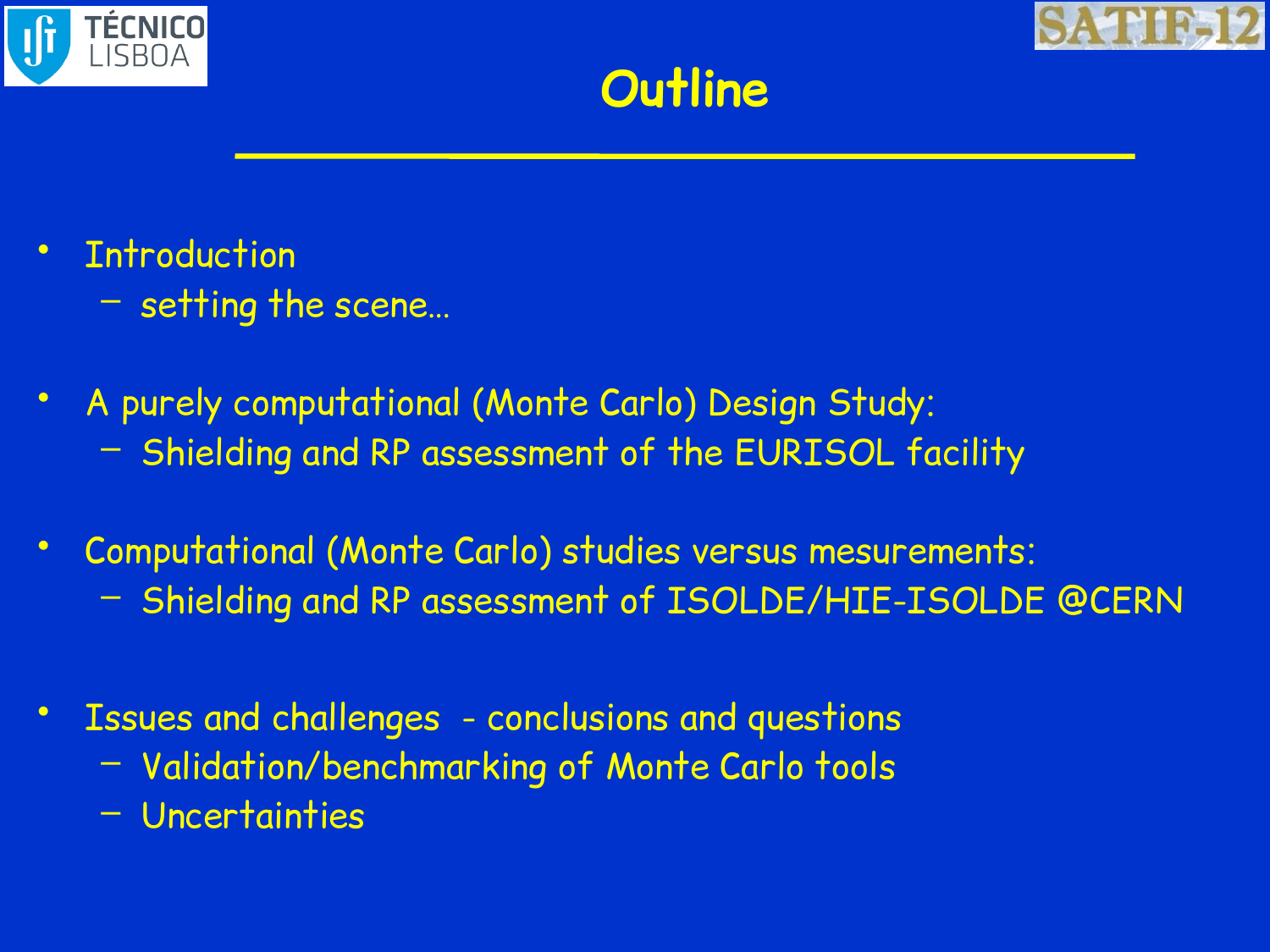

# Outline

Introduction
setting the scene…

A purely computational (Monte Carlo) Design Study:
Shielding and RP assessment of the EURISOL facility

Computational (Monte Carlo) studies versus mesurements:
Shielding and RP assessment of ISOLDE/HIE-ISOLDE @CERN

Issues and challenges  - conclusions and questions
Validation/benchmarking of Monte Carlo tools
Uncertainties